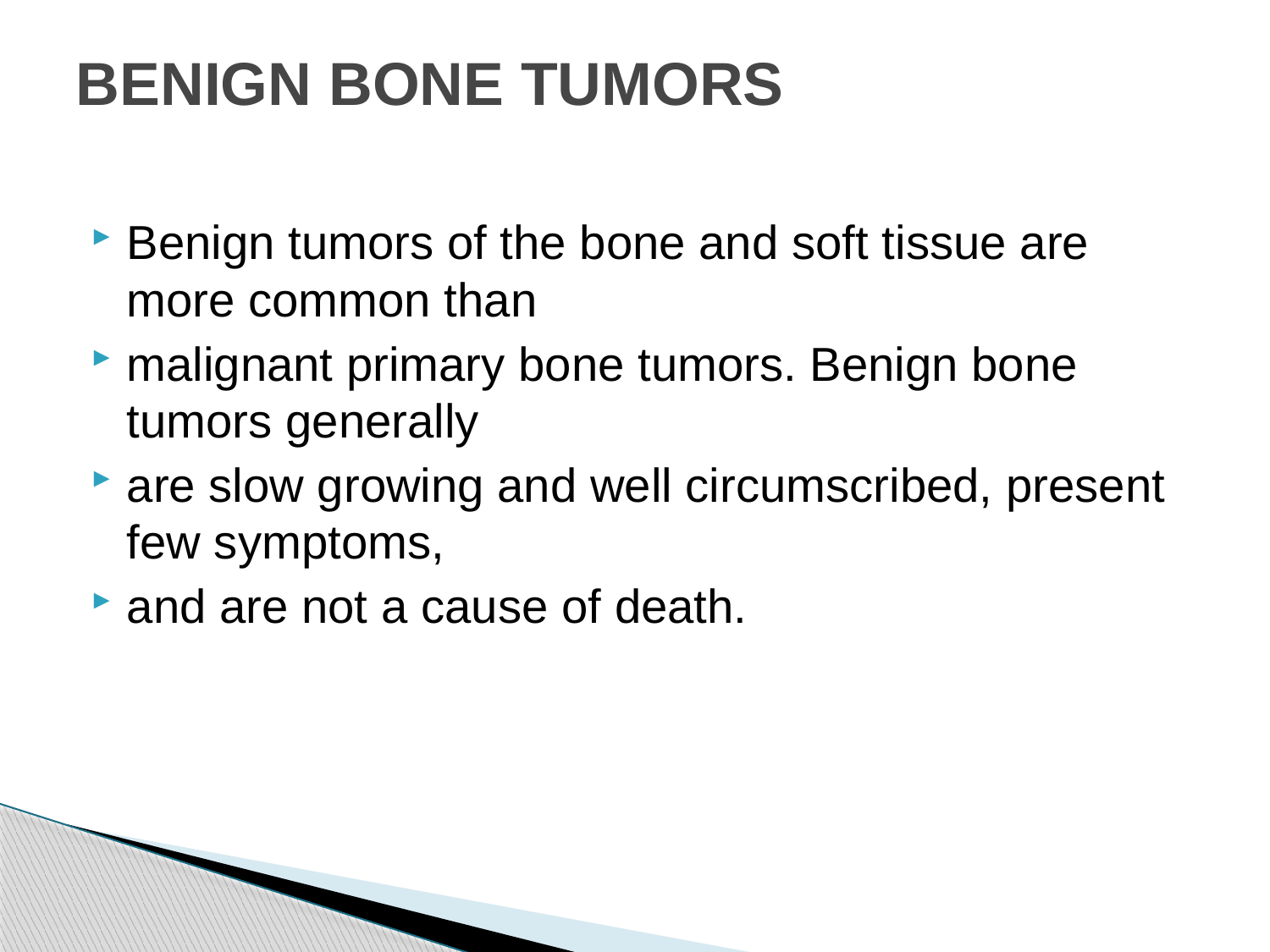

# BENIGN BONE TUMORS
Benign tumors of the bone and soft tissue are more common than
malignant primary bone tumors. Benign bone tumors generally
are slow growing and well circumscribed, present few symptoms,
and are not a cause of death.